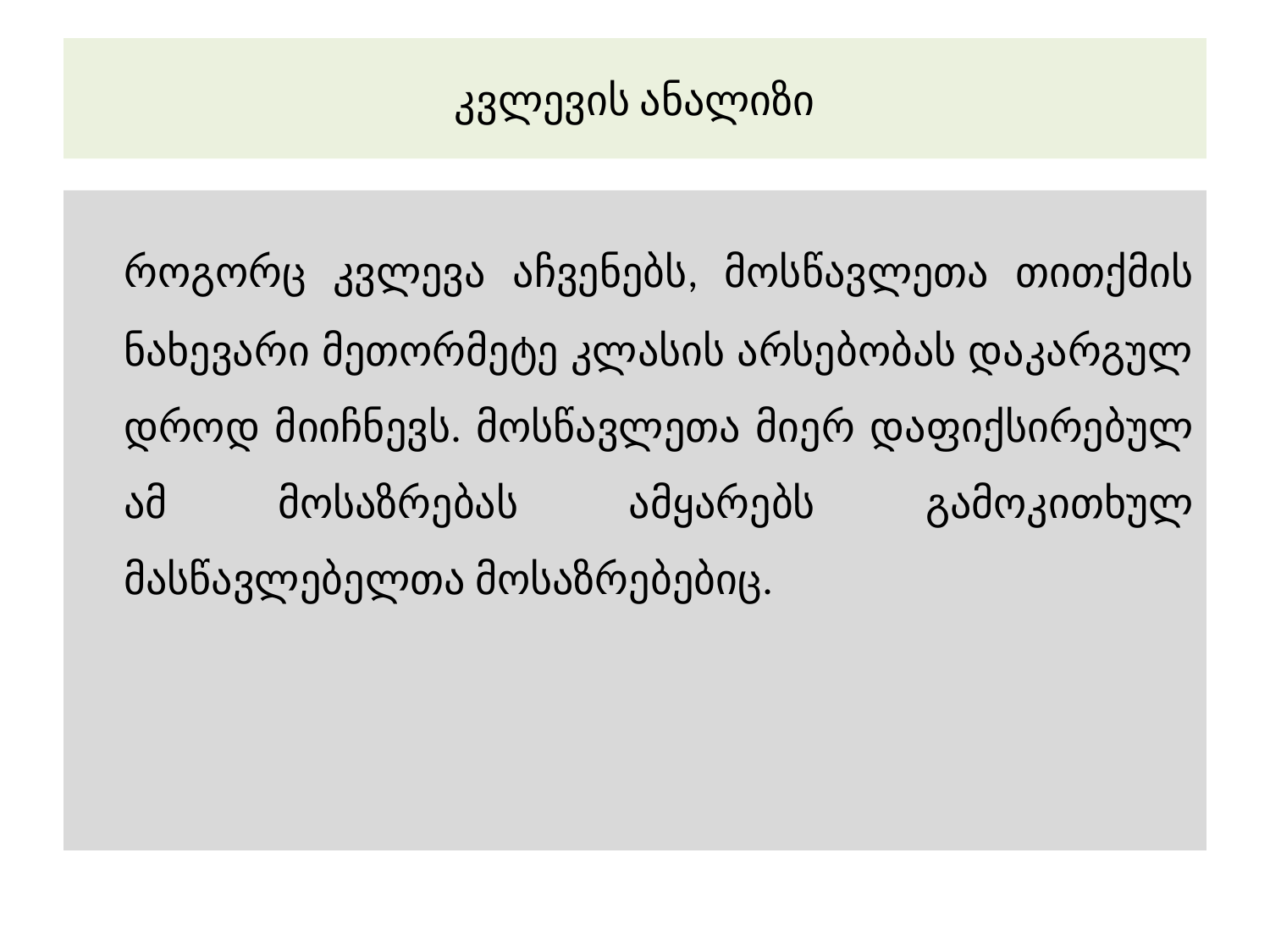

# კვლევის ანალიზი
	როგორც კვლევა აჩვენებს, მოსწავლეთა თითქმის ნახევარი მეთორმეტე კლასის არსებობას დაკარგულ დროდ მიიჩნევს. მოსწავლეთა მიერ დაფიქსირებულ ამ მოსაზრებას ამყარებს გამოკითხულ მასწავლებელთა მოსაზრებებიც.